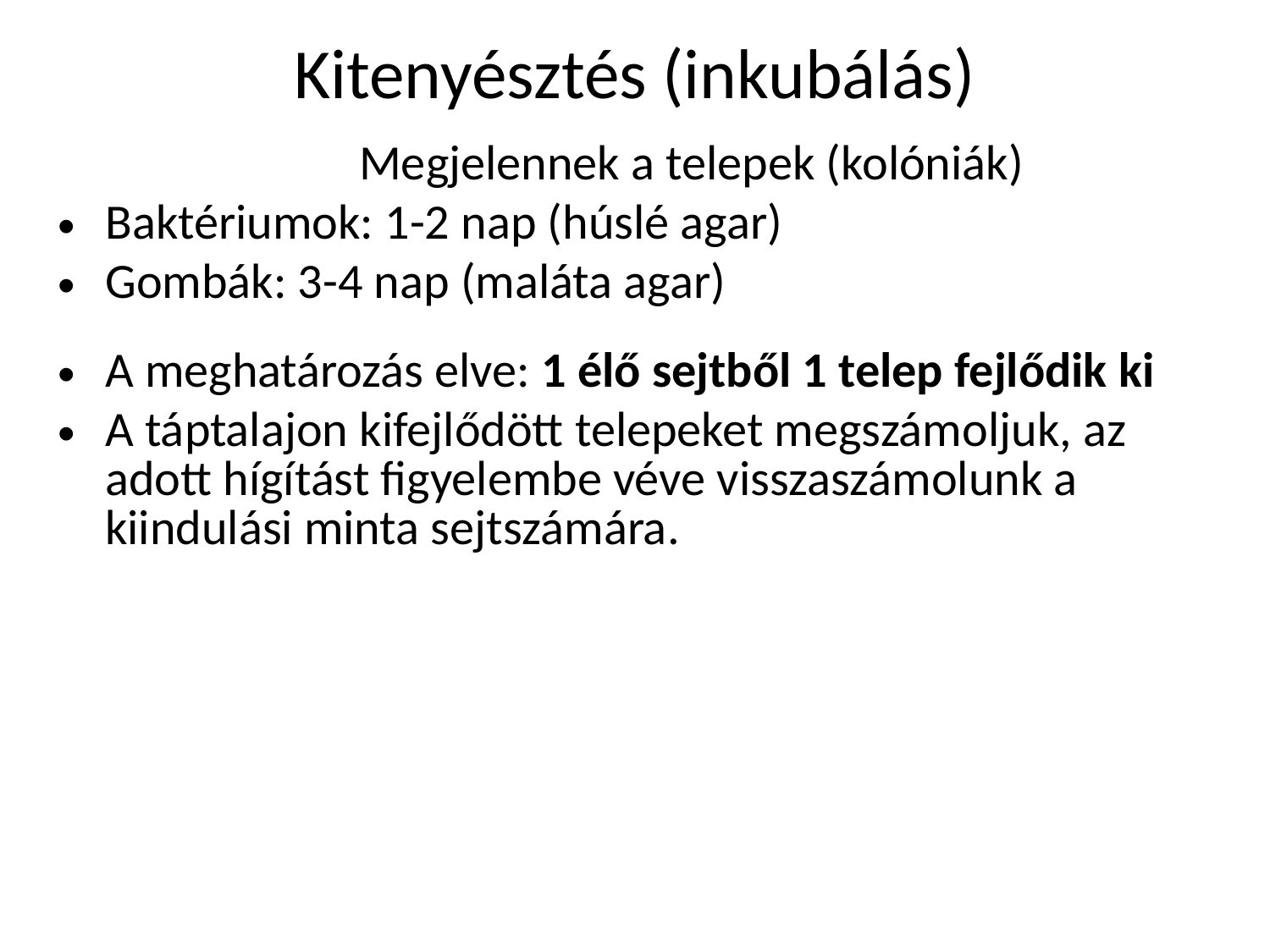

# Kitenyésztés (inkubálás)
			Megjelennek a telepek (kolóniák)
Baktériumok: 1-2 nap (húslé agar)
Gombák: 3-4 nap (maláta agar)

A meghatározás elve: 1 élő sejtből 1 telep fejlődik ki
A táptalajon kifejlődött telepeket megszámoljuk, az adott hígítást figyelembe véve visszaszámolunk a kiindulási minta sejtszámára.